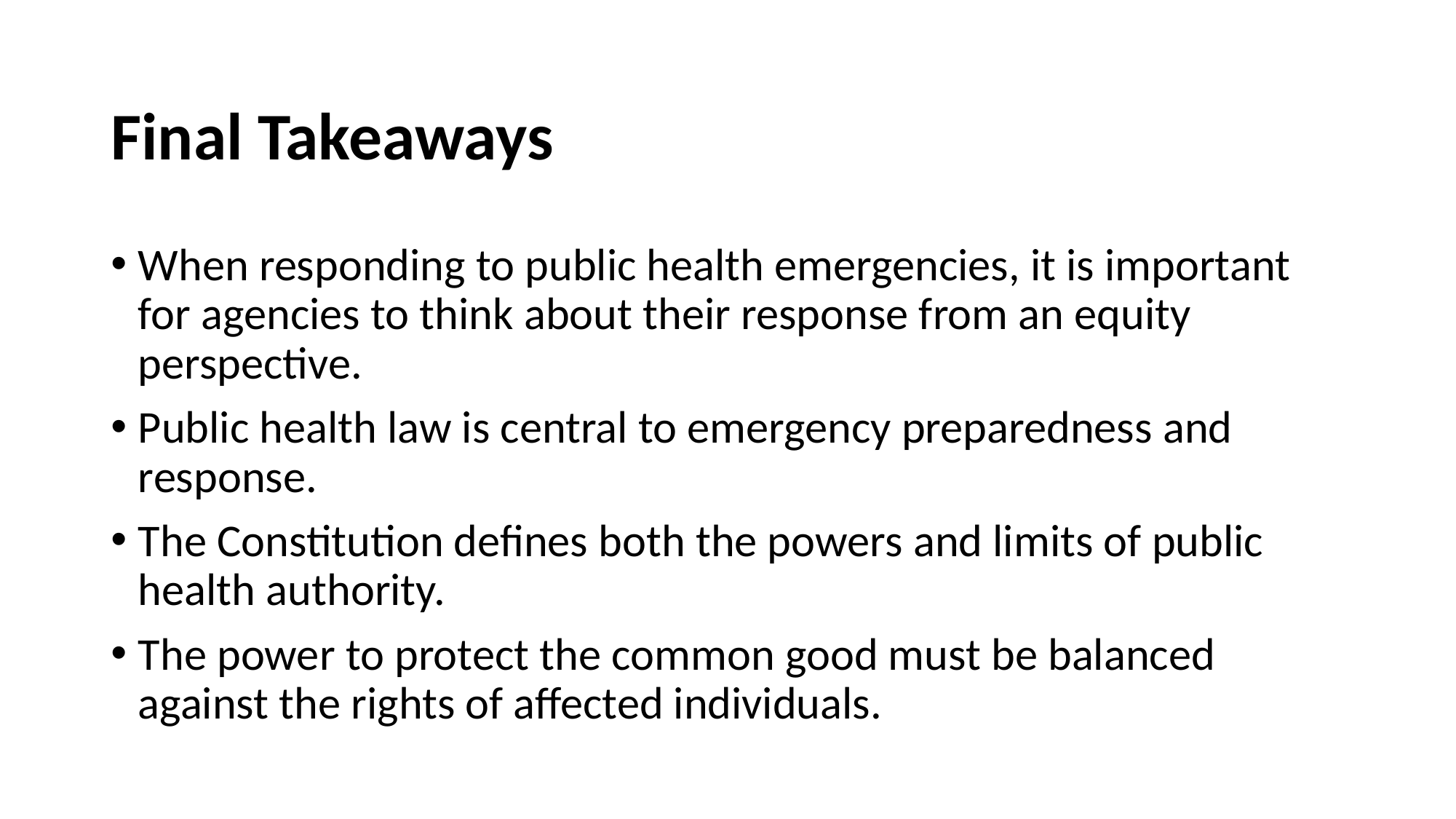

# Final Takeaways
When responding to public health emergencies, it is important for agencies to think about their response from an equity perspective.
Public health law is central to emergency preparedness and response.
The Constitution defines both the powers and limits of public health authority.
The power to protect the common good must be balanced against the rights of affected individuals.